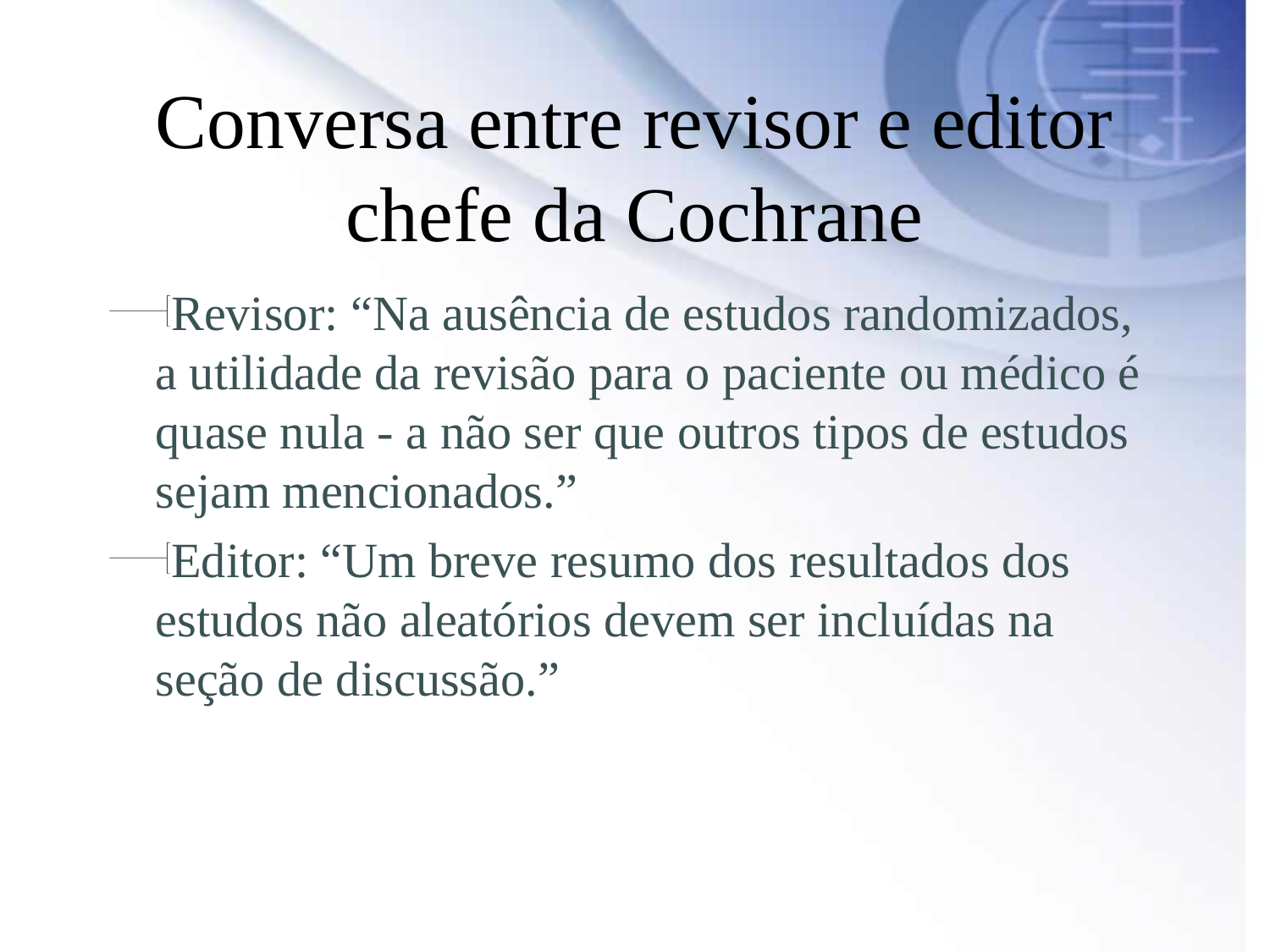

# Conversa entre revisor e editor chefe da Cochrane
Revisor: “Na ausência de estudos randomizados, a utilidade da revisão para o paciente ou médico é quase nula - a não ser que outros tipos de estudos sejam mencionados.”
Editor: “Um breve resumo dos resultados dos estudos não aleatórios devem ser incluídas na seção de discussão.”